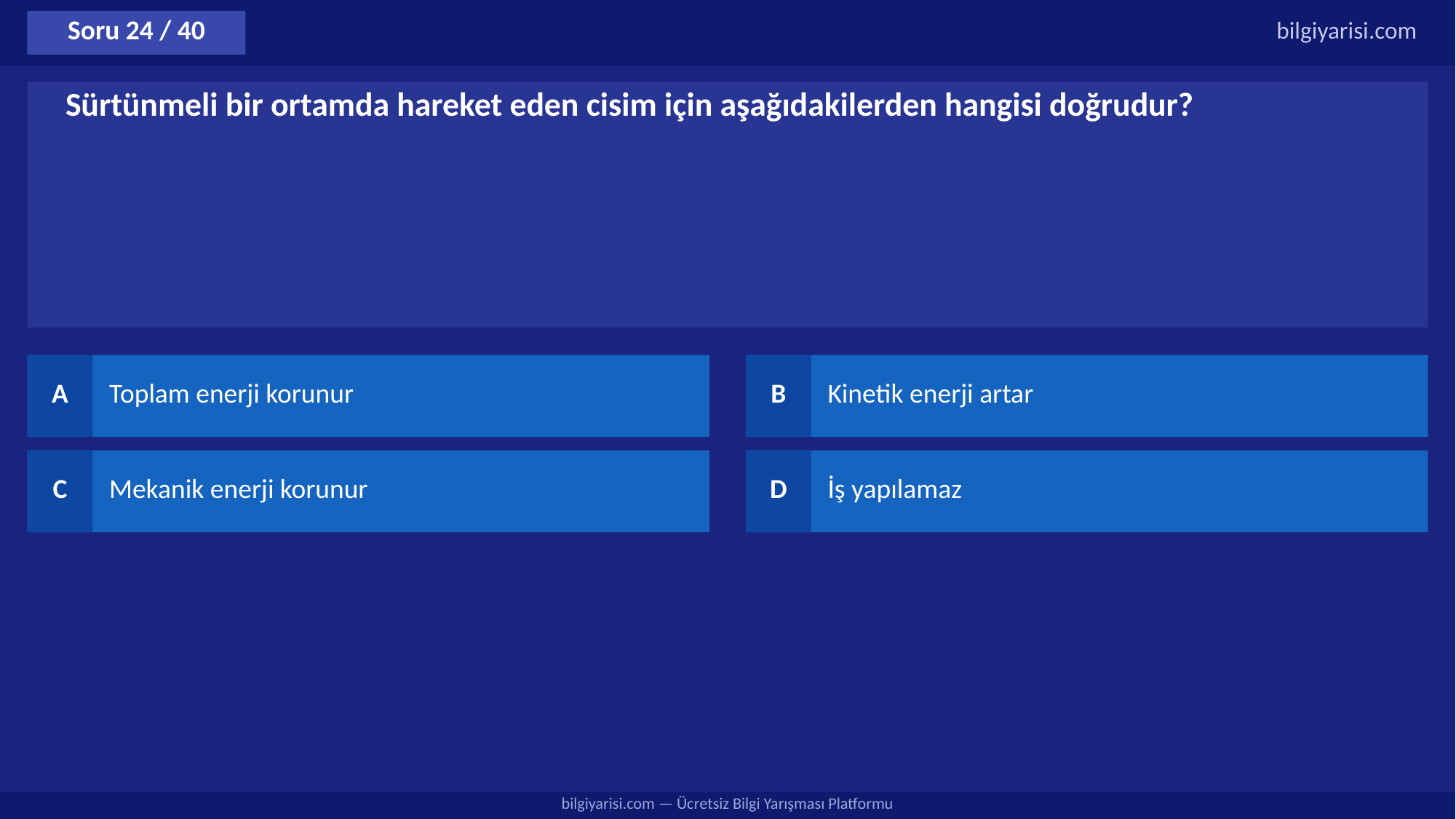

Soru 24 / 40
bilgiyarisi.com

Sürtünmeli bir ortamda hareket eden cisim için aşağıdakilerden hangisi doğrudur?

A
Toplam enerji korunur

B
Kinetik enerji artar

C
Mekanik enerji korunur

D
İş yapılamaz
bilgiyarisi.com — Ücretsiz Bilgi Yarışması Platformu